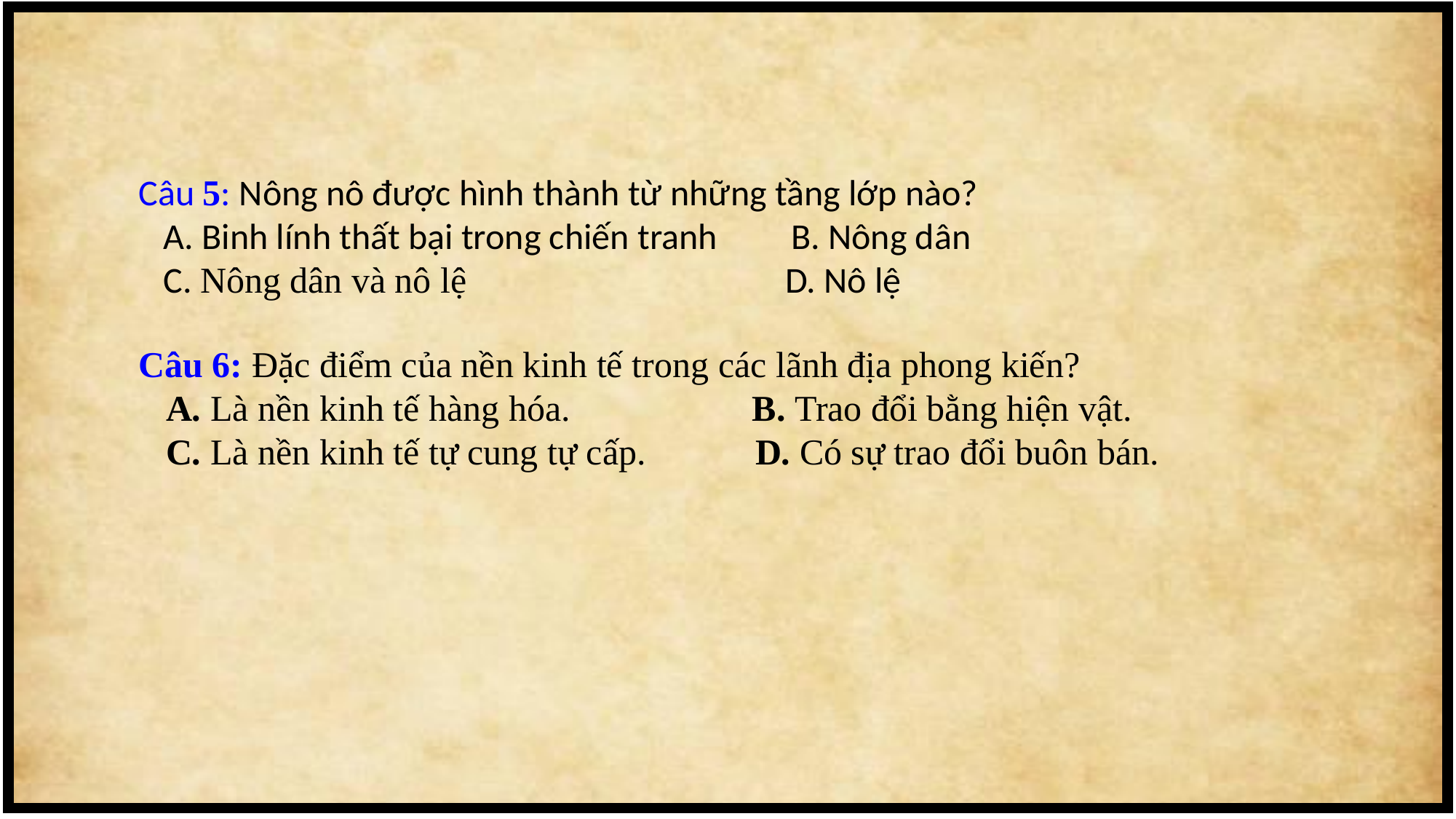

Câu 5: Nông nô được hình thành từ những tầng lớp nào?
   A. Binh lính thất bại trong chiến tranh         B. Nông dân
   C. Nông dân và nô lệ                                   D. Nô lệ
Câu 6: Đặc điểm của nền kinh tế trong các lãnh địa phong kiến?
   A. Là nền kinh tế hàng hóa.                    B. Trao đổi bằng hiện vật.
   C. Là nền kinh tế tự cung tự cấp.            D. Có sự trao đổi buôn bán.